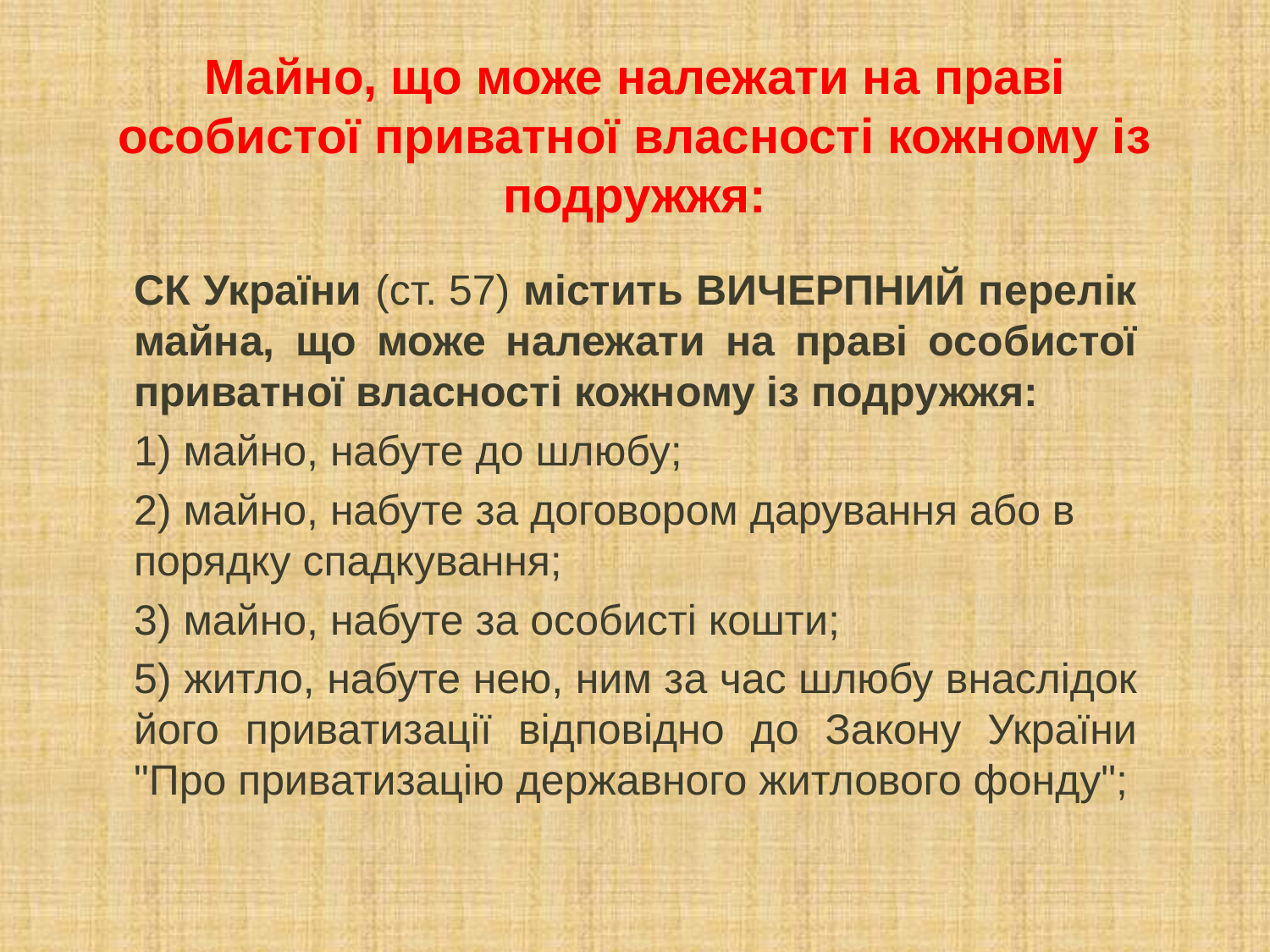

# Майно, що може належати на праві особистої приватної власності кожному із подружжя:
СК України (ст. 57) містить ВИЧЕРПНИЙ перелік майна, що може належати на праві особистої приватної власності кожному із подружжя:
1) майно, набуте до шлюбу;
2) майно, набуте за договором дарування або в порядку спадкування;
3) майно, набуте за особисті кошти;
5) житло, набуте нею, ним за час шлюбу внаслідок його приватизації відповідно до Закону України "Про приватизацію державного житлового фонду";